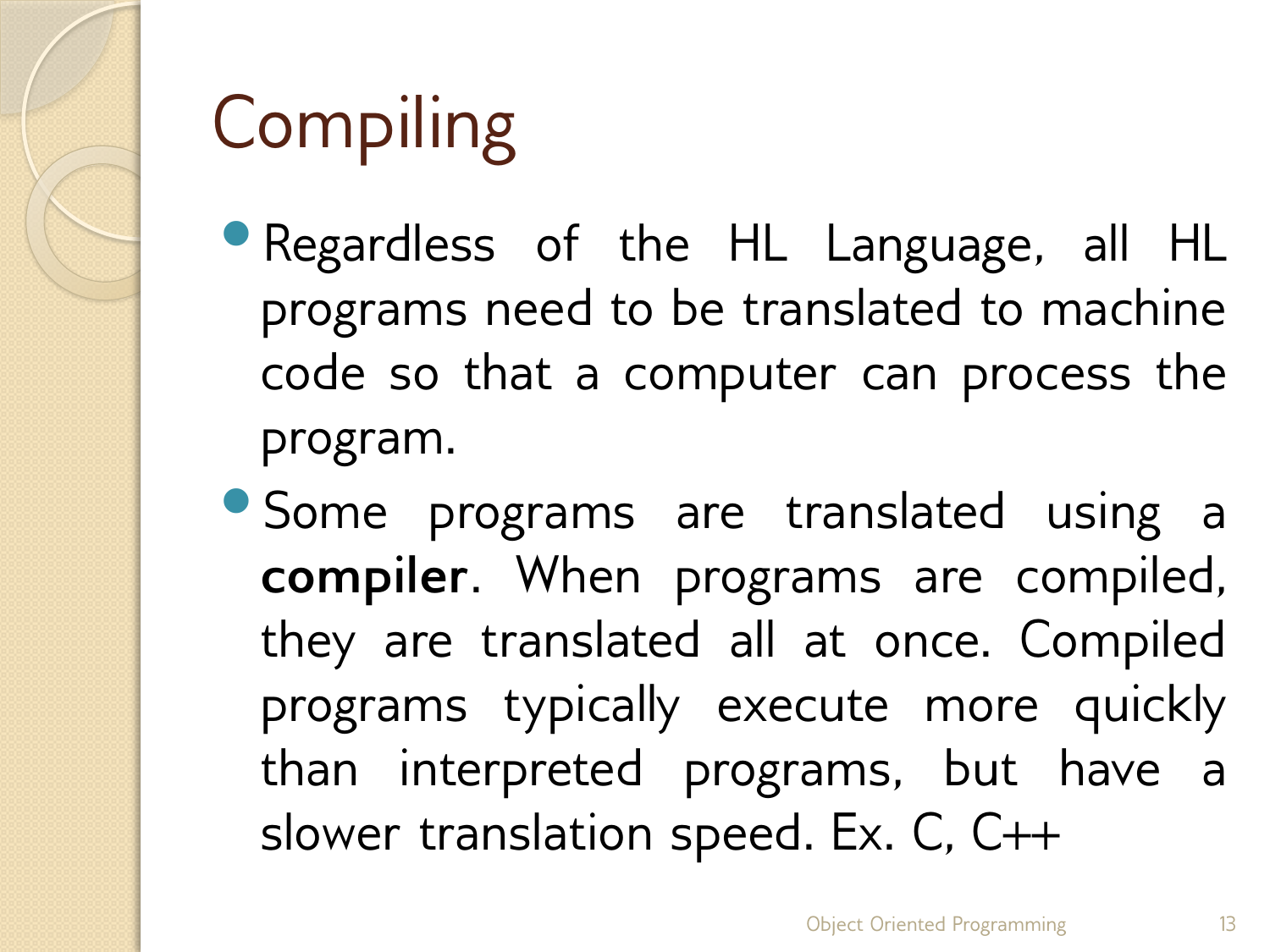

# Compiling
Regardless of the HL Language, all HL programs need to be translated to machine code so that a computer can process the program.
Some programs are translated using a compiler. When programs are compiled, they are translated all at once. Compiled programs typically execute more quickly than interpreted programs, but have a slower translation speed. Ex. C, C++

Object Oriented Programming
13